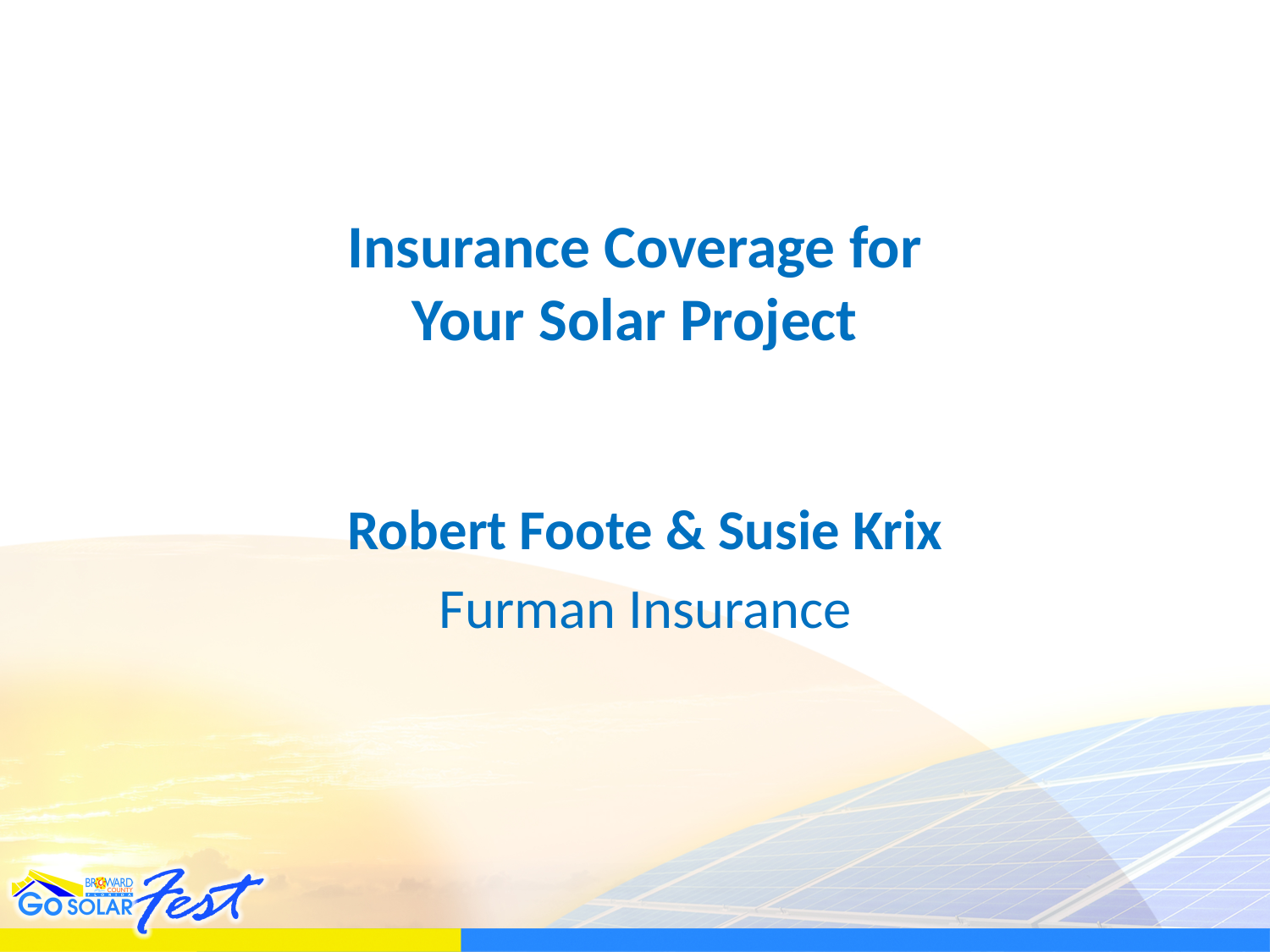

# Insurance Coverage for Your Solar Project
Robert Foote & Susie Krix
Furman Insurance